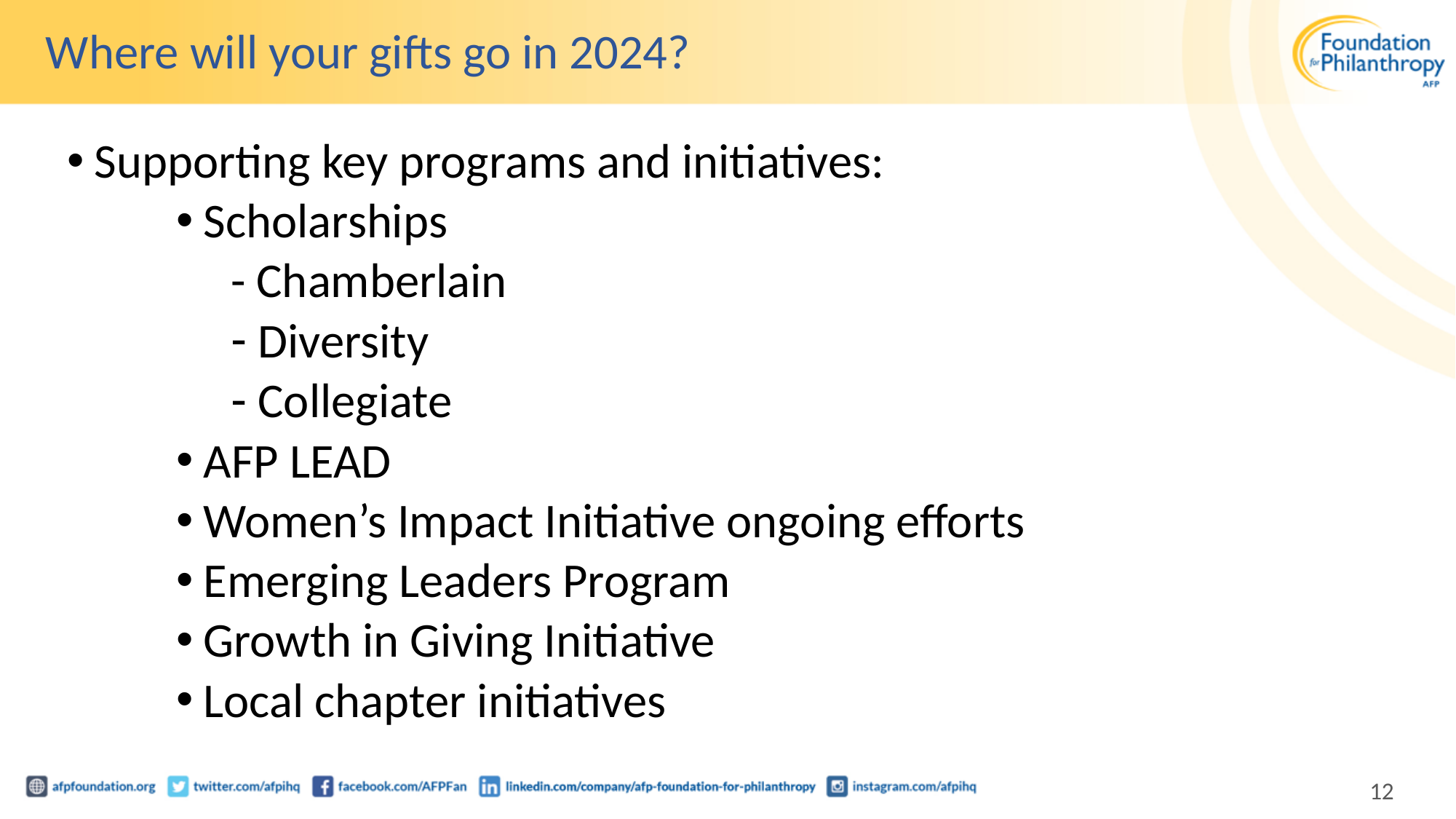

# Where will your gifts go in 2024?
Supporting key programs and initiatives:
Scholarships
- Chamberlain
Diversity
Collegiate
AFP LEAD
Women’s Impact Initiative ongoing efforts
Emerging Leaders Program
Growth in Giving Initiative
Local chapter initiatives